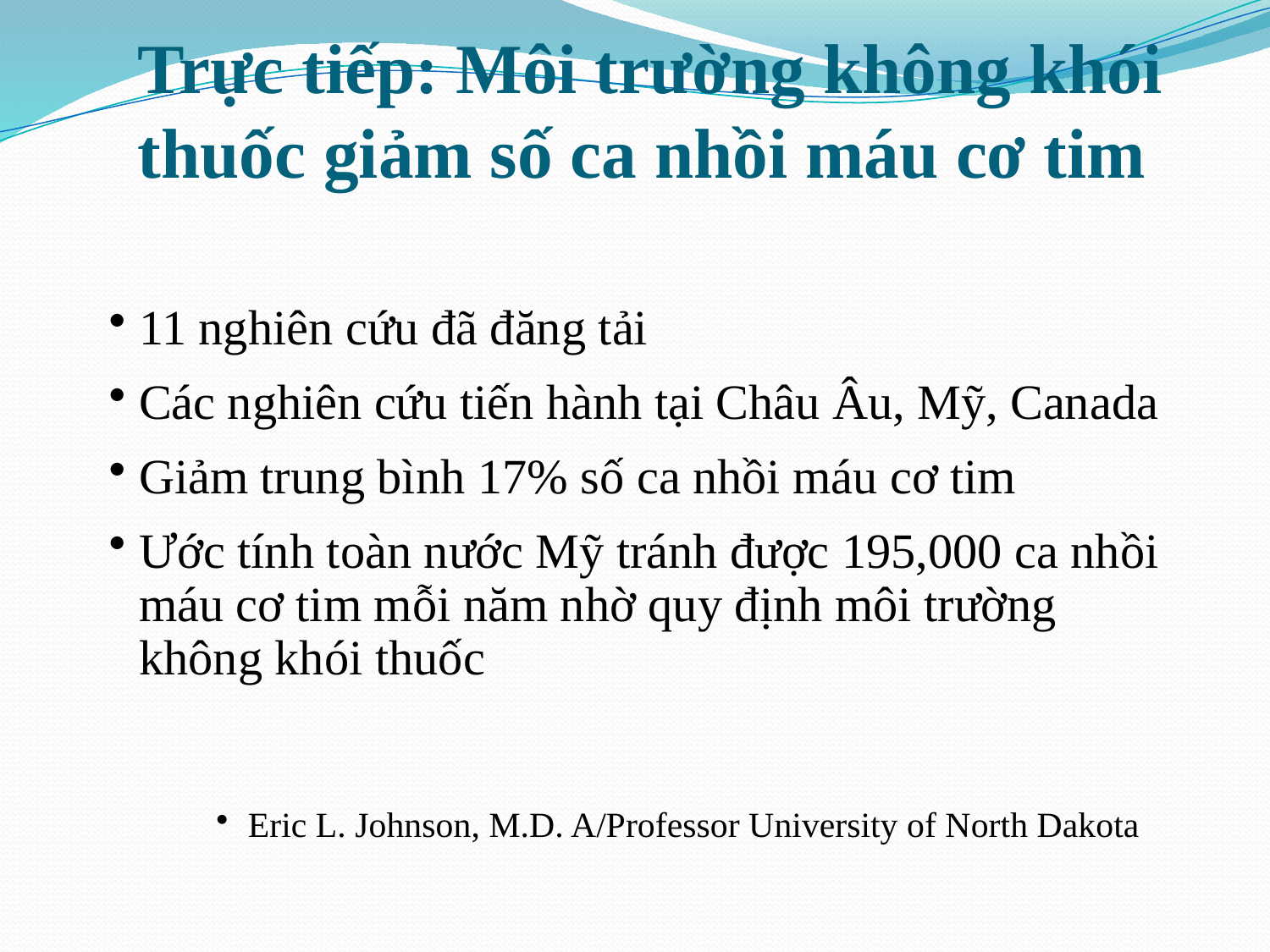

Trực tiếp: Môi trường không khói thuốc giảm số ca nhồi máu cơ tim
11 nghiên cứu đã đăng tải
Các nghiên cứu tiến hành tại Châu Âu, Mỹ, Canada
Giảm trung bình 17% số ca nhồi máu cơ tim
Ước tính toàn nước Mỹ tránh được 195,000 ca nhồi máu cơ tim mỗi năm nhờ quy định môi trường không khói thuốc
Eric L. Johnson, M.D. A/Professor University of North Dakota